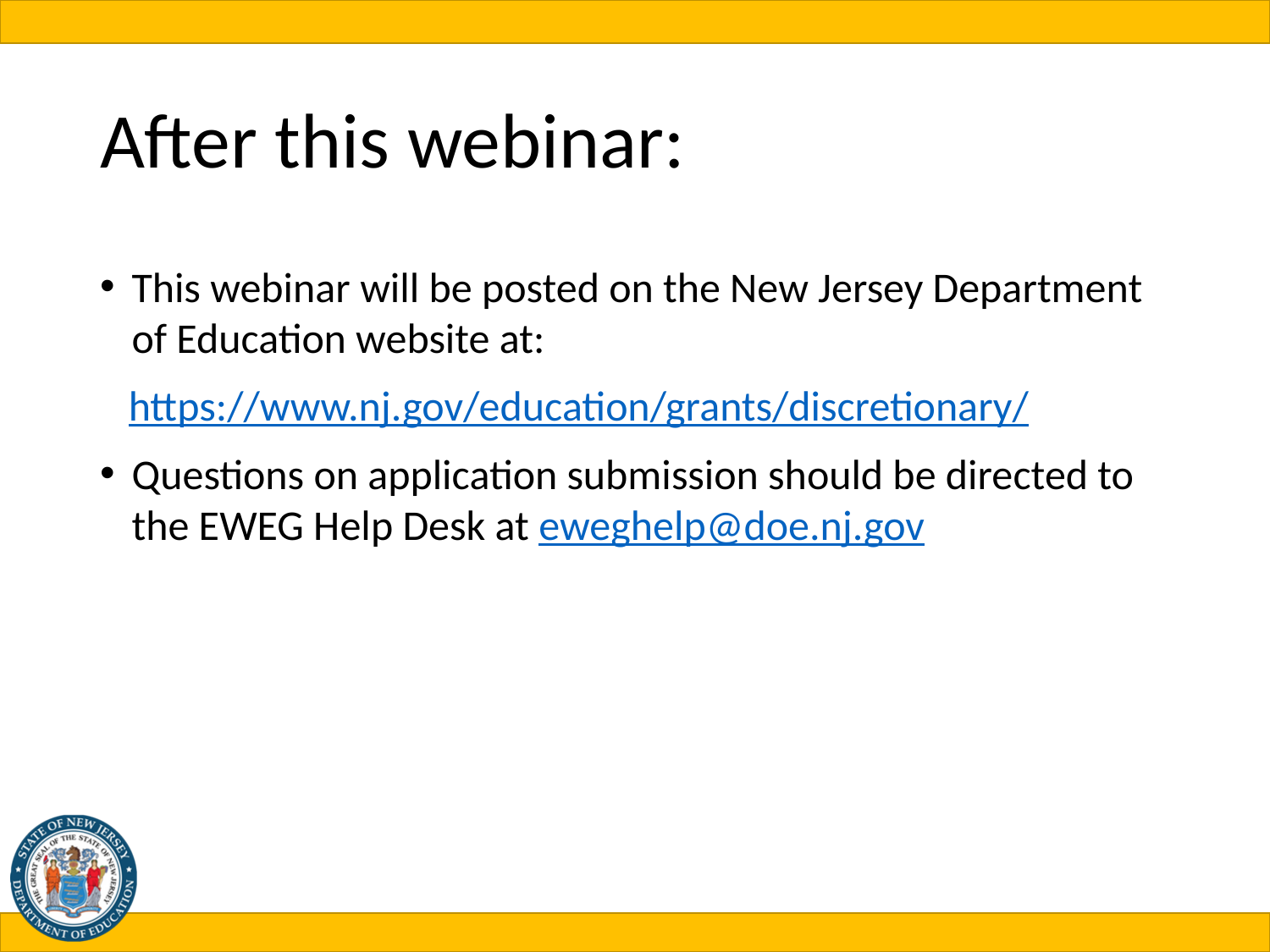

# After this webinar:
This webinar will be posted on the New Jersey Department of Education website at:
   https://www.nj.gov/education/grants/discretionary/
Questions on application submission should be directed to the EWEG Help Desk at eweghelp@doe.nj.gov